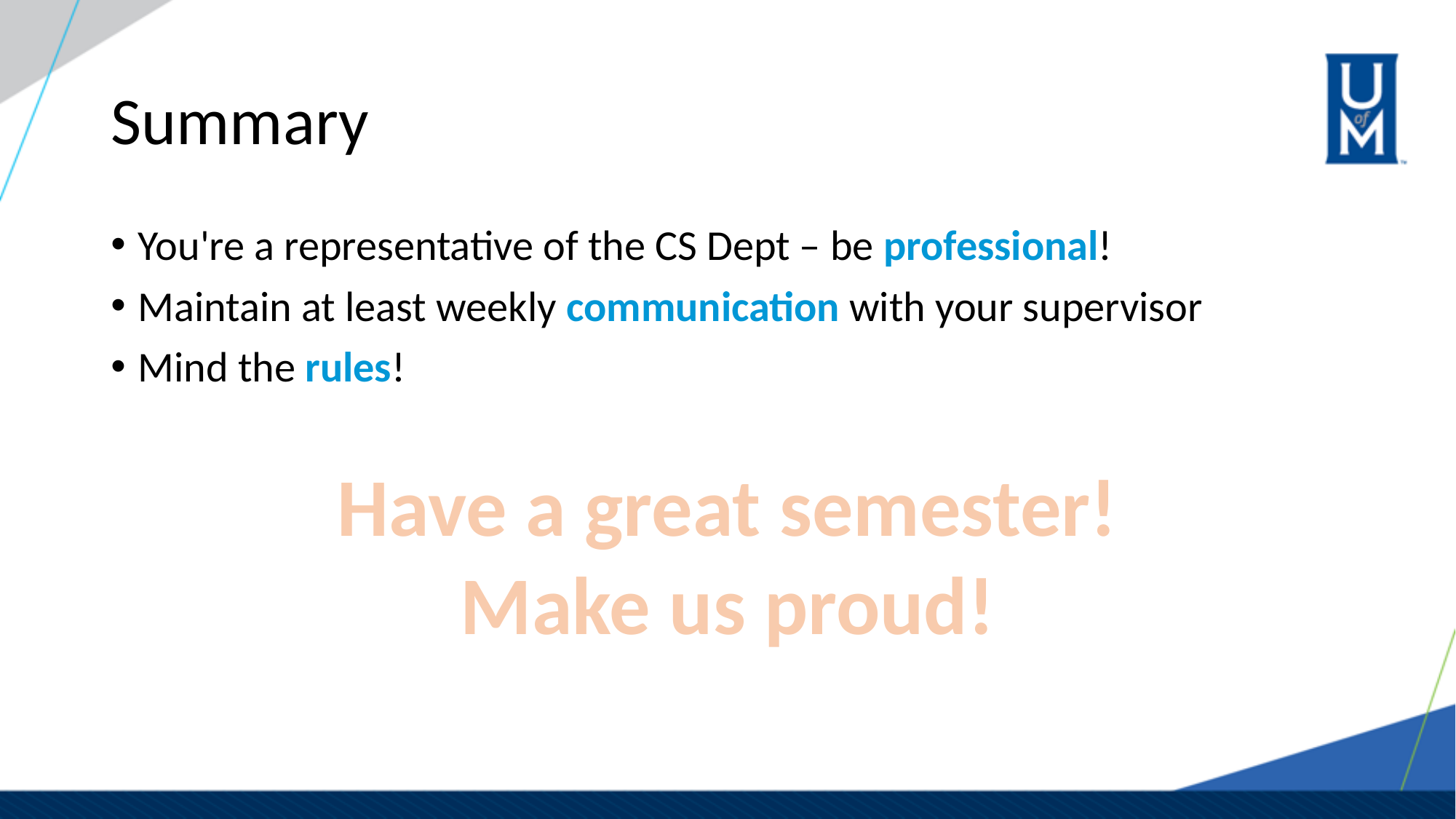

# Summary
You're a representative of the CS Dept – be professional!
Maintain at least weekly communication with your supervisor
Mind the rules!
Have a great semester!
Make us proud!